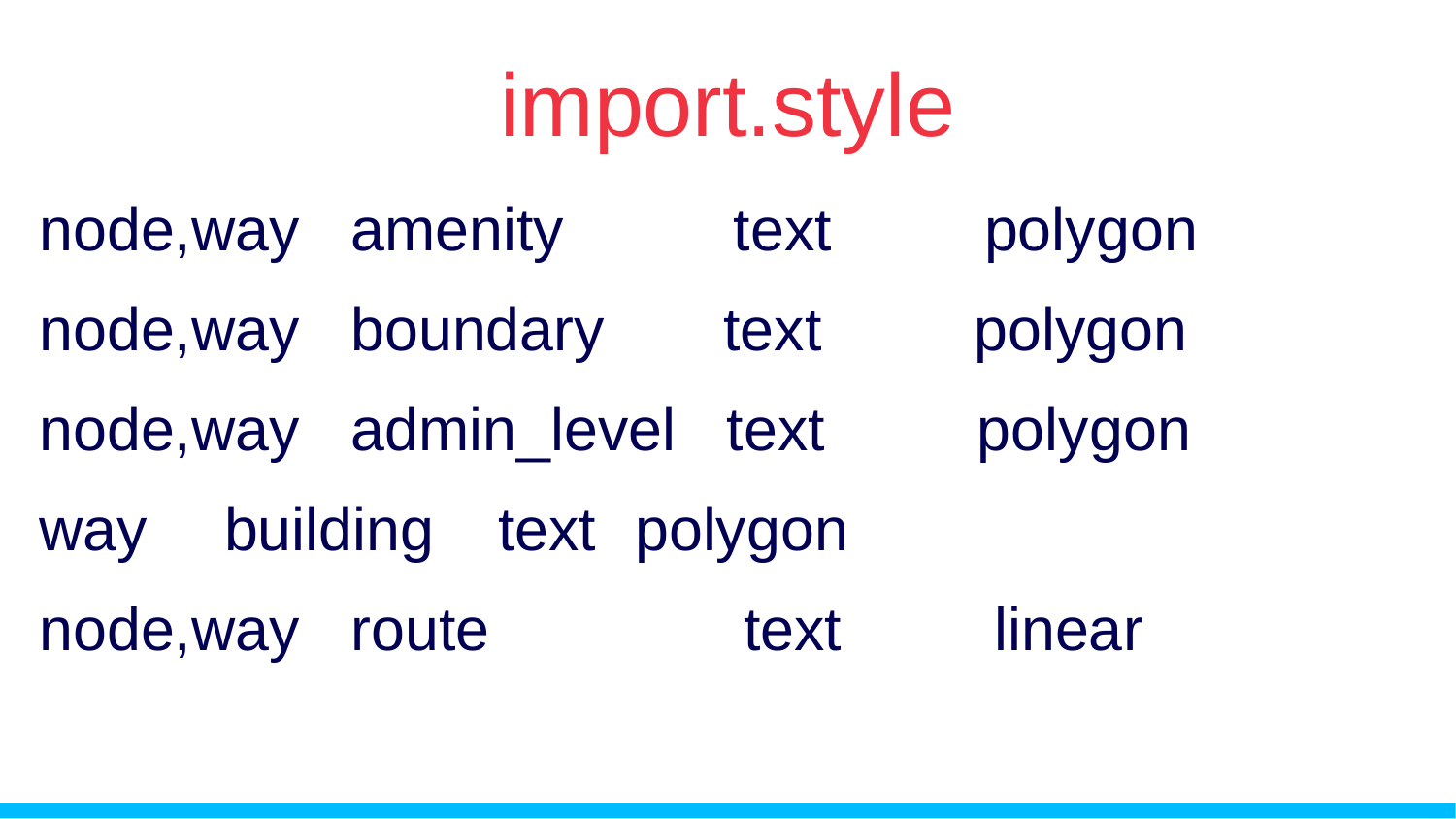

import.style
node,way   amenity          text         polygon
node,way   boundary       text         polygon
node,way   admin_level   text         polygon
way				building		text		polygon
node,way   route               text         linear